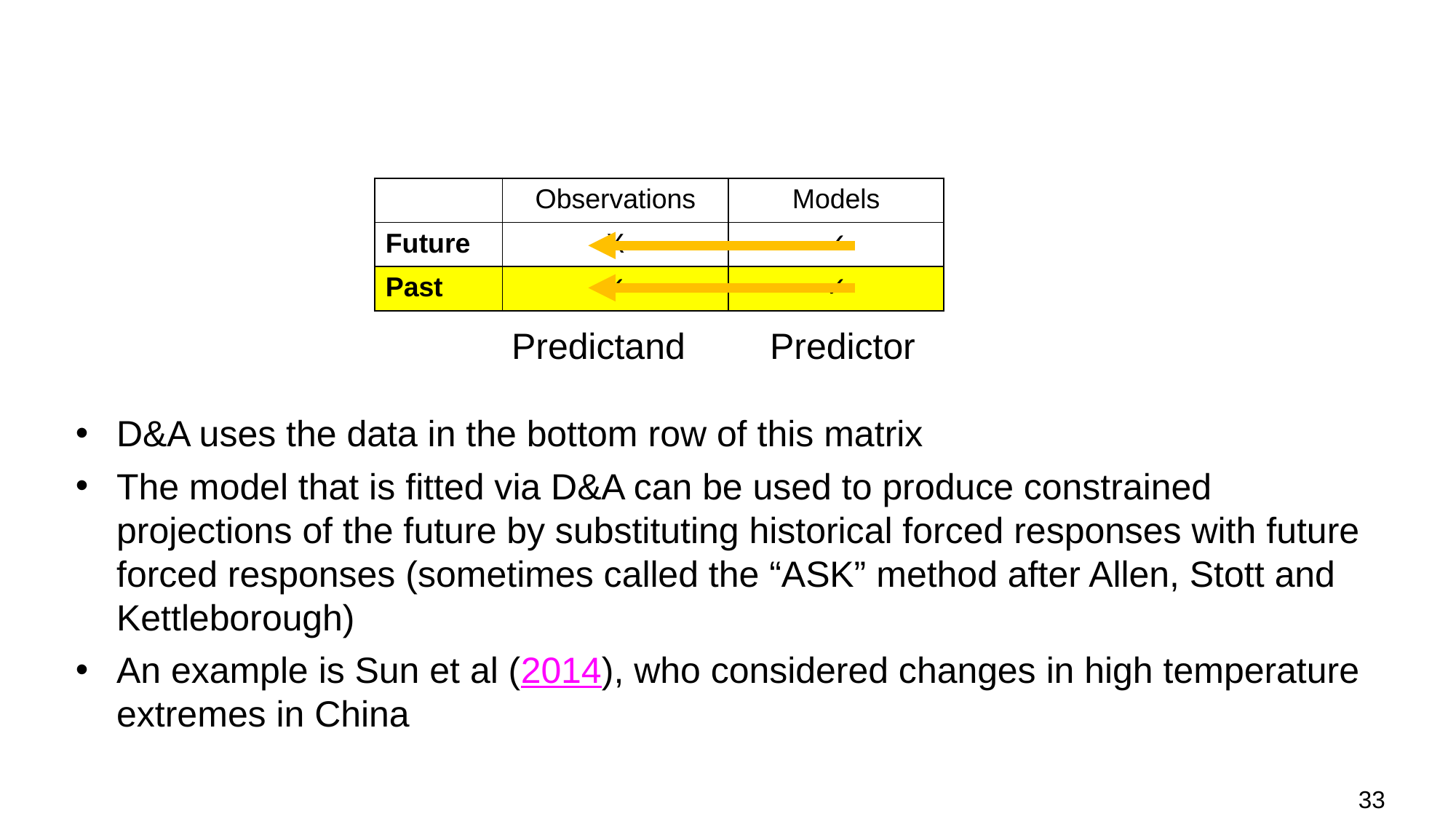

|  | Observations | Models |
| --- | --- | --- |
| Future | X | ✓ |
| Past | ✓ | ✓ |
Predictand
Predictor
D&A uses the data in the bottom row of this matrix
The model that is fitted via D&A can be used to produce constrained projections of the future by substituting historical forced responses with future forced responses (sometimes called the “ASK” method after Allen, Stott and Kettleborough)
An example is Sun et al (2014), who considered changes in high temperature extremes in China